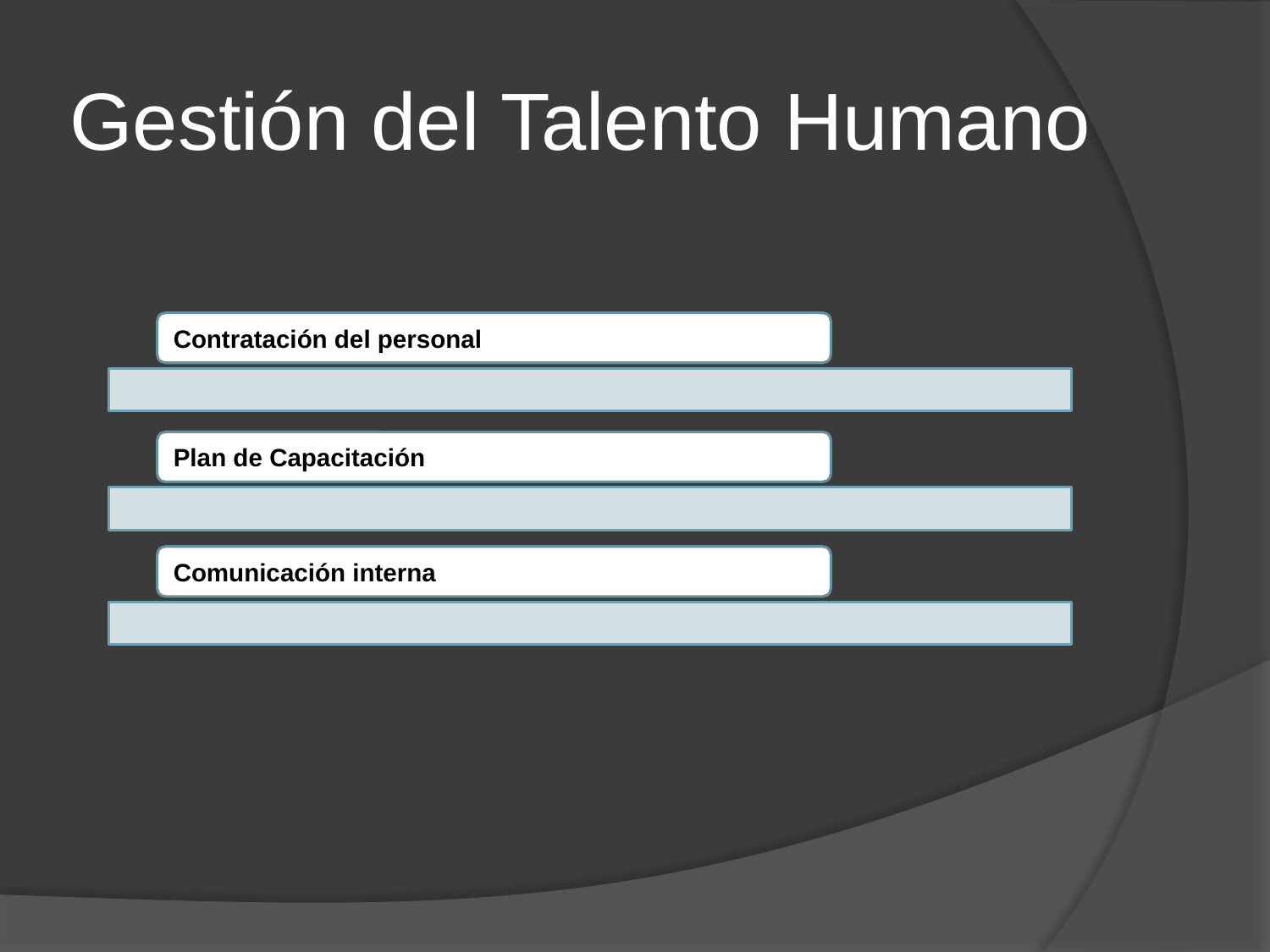

# Gestión del Talento Humano
Contratación del personal
Plan de Capacitación
Comunicación interna